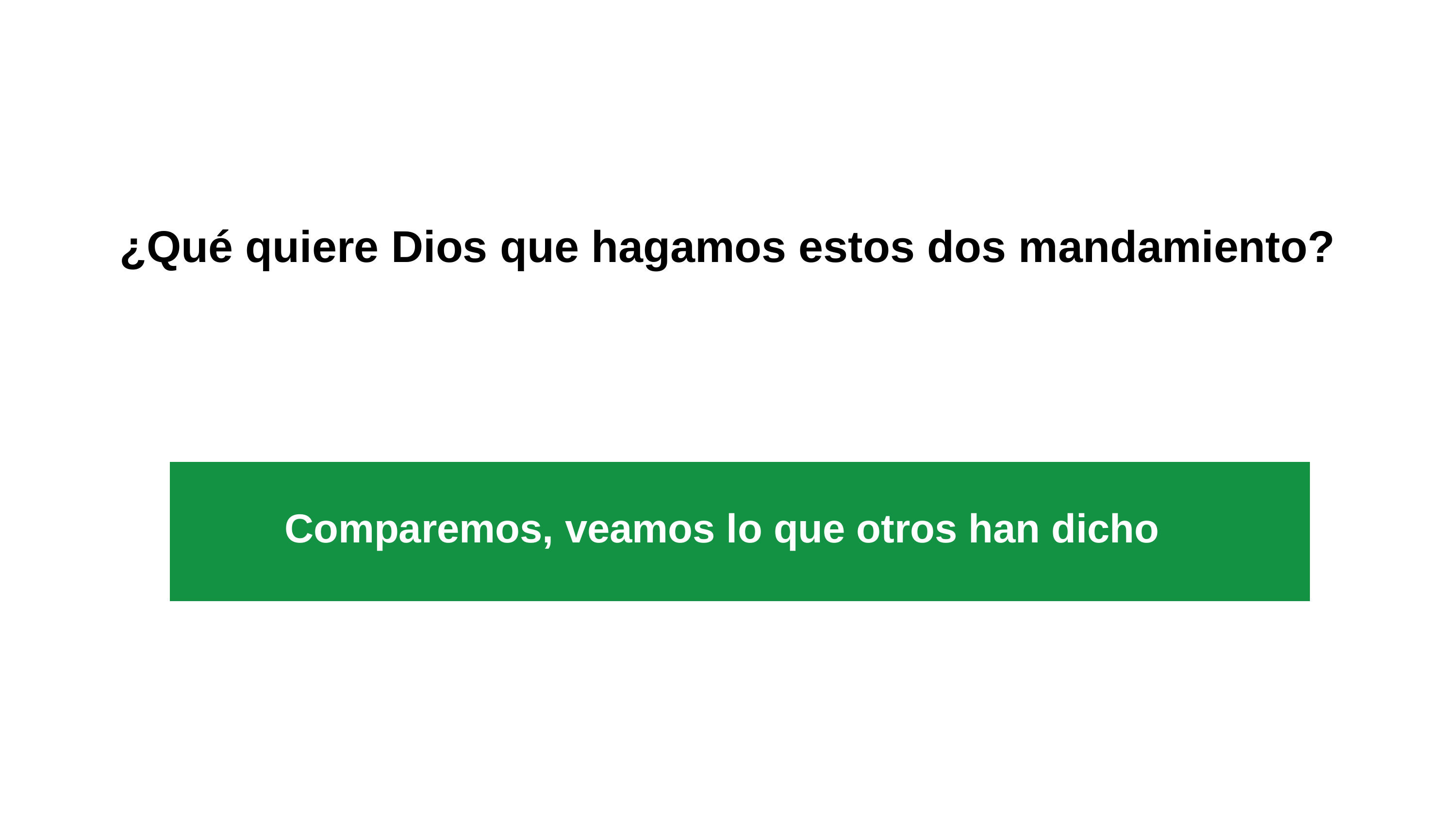

¿Qué quiere Dios que hagamos estos dos mandamiento?

Comparemos, veamos lo que otros han dicho​